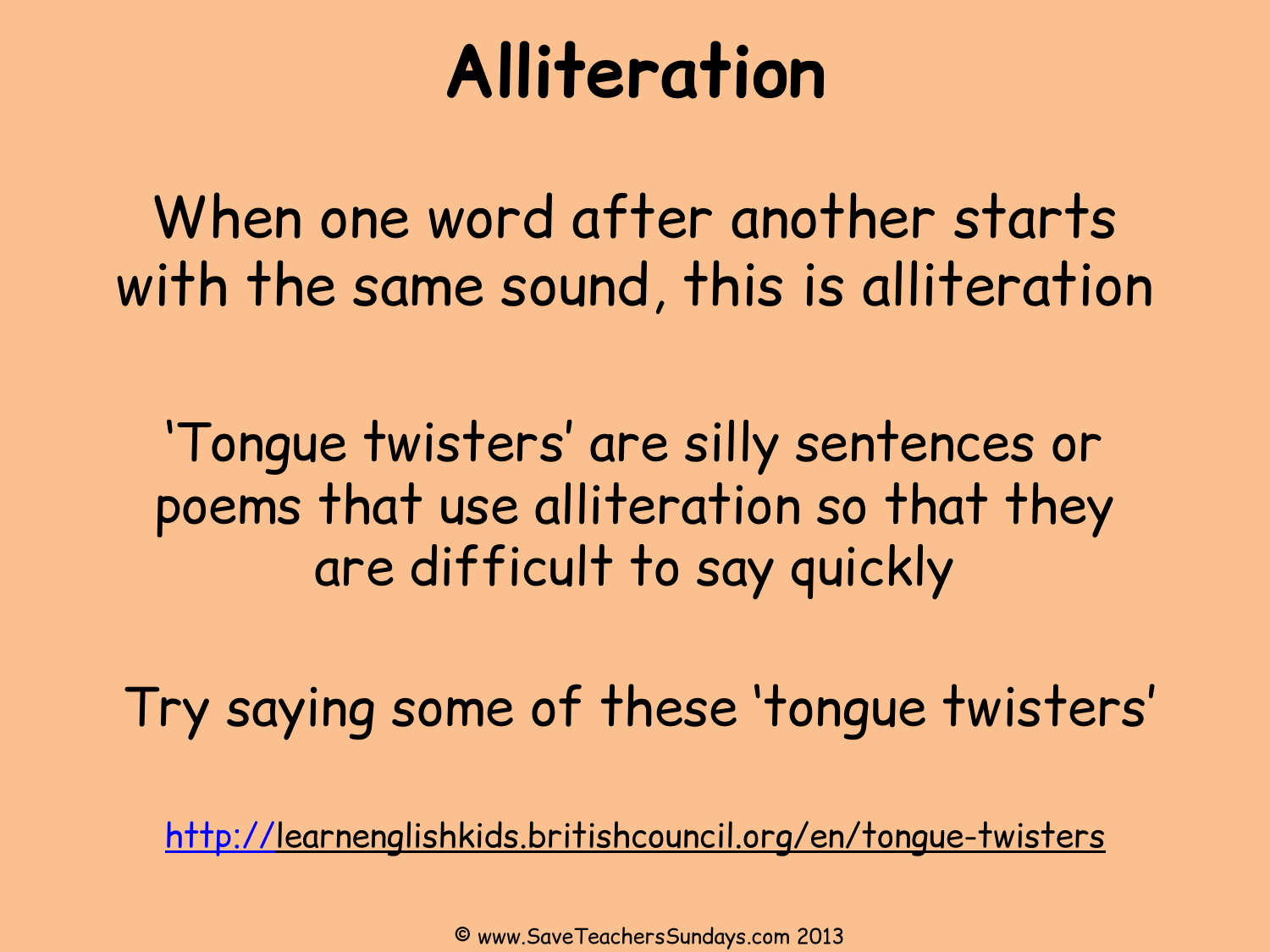

# Alliteration
When one word after another starts with the same sound, this is alliteration
‘Tongue twisters’ are silly sentences or poems that use alliteration so that they are difficult to say quickly
Try saying some of these ‘tongue twisters’

http://learnenglishkids.britishcouncil.org/en/tongue-twisters
© www.SaveTeachersSundays.com 2013